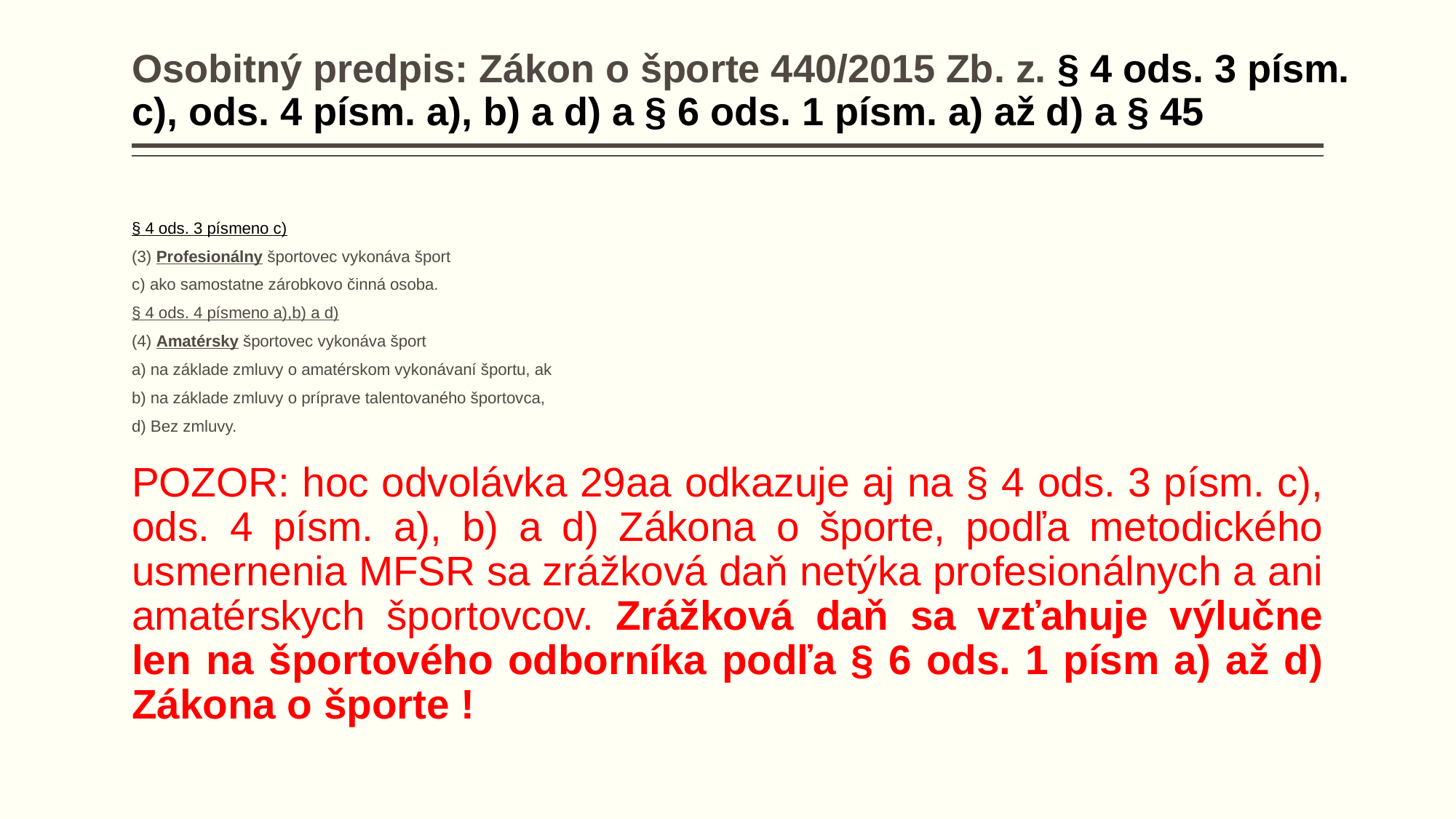

# Osobitný predpis: Zákon o športe 440/2015 Zb. z. § 4 ods. 3 písm. c), ods. 4 písm. a), b) a d) a § 6 ods. 1 písm. a) až d) a § 45
§ 4 ods. 3 písmeno c)
(3) Profesionálny športovec vykonáva šport
c) ako samostatne zárobkovo činná osoba.
§ 4 ods. 4 písmeno a),b) a d)
(4) Amatérsky športovec vykonáva šport
a) na základe zmluvy o amatérskom vykonávaní športu, ak
b) na základe zmluvy o príprave talentovaného športovca,
d) Bez zmluvy.
POZOR: hoc odvolávka 29aa odkazuje aj na § 4 ods. 3 písm. c), ods. 4 písm. a), b) a d) Zákona o športe, podľa metodického usmernenia MFSR sa zrážková daň netýka profesionálnych a ani amatérskych športovcov. Zrážková daň sa vzťahuje výlučne len na športového odborníka podľa § 6 ods. 1 písm a) až d) Zákona o športe !